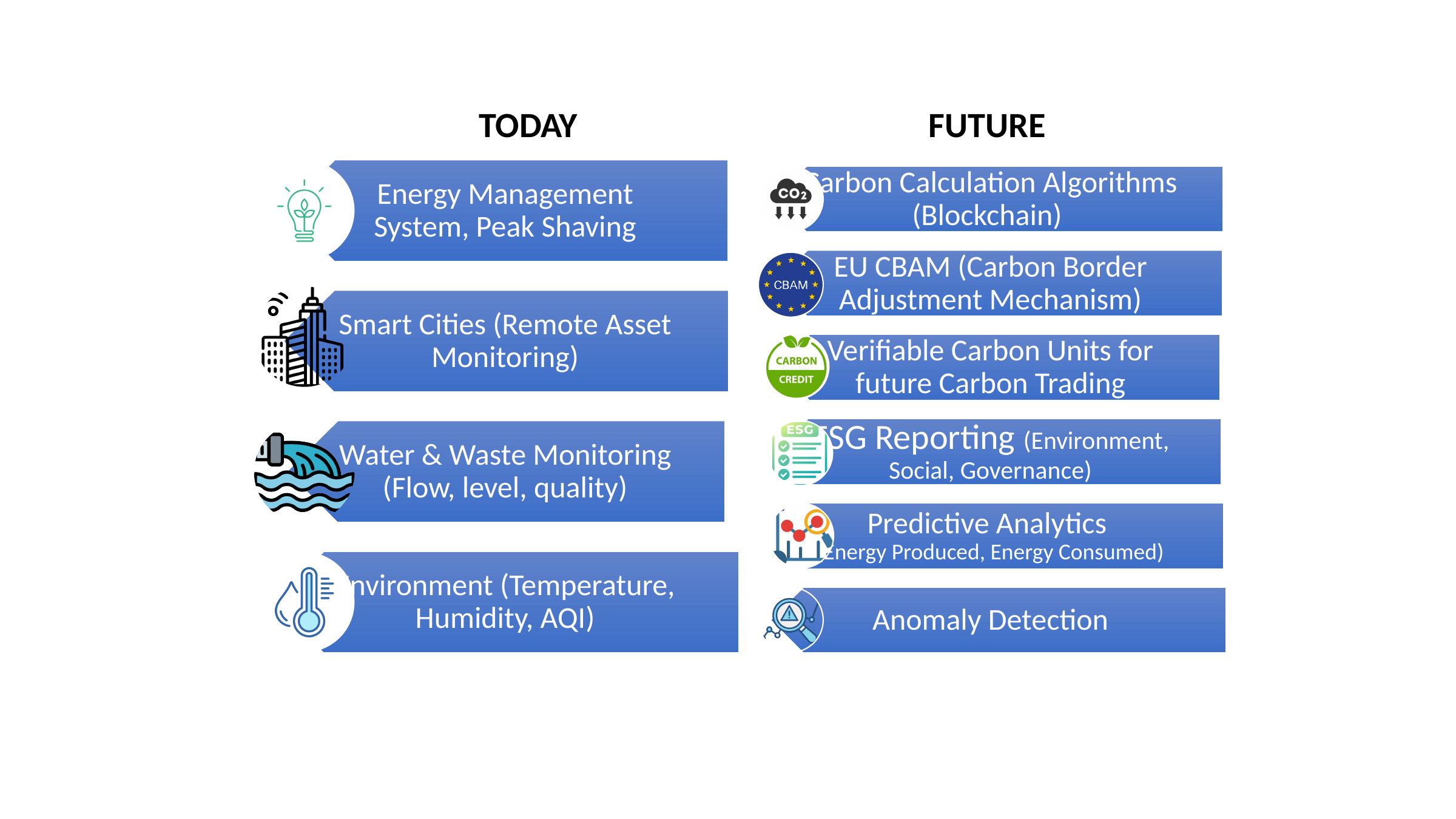

TODAY
FUTURE
Energy Management System, Peak Shaving
Smart Cities (Remote Asset Monitoring)
Water & Waste Monitoring
(Flow, level, quality)
Environment (Temperature, Humidity, AQI)
Carbon Calculation Algorithms (Blockchain)
EU CBAM (Carbon Border Adjustment Mechanism)
Verifiable Carbon Units for future Carbon Trading
ESG Reporting (Environment, Social, Governance)
Predictive Analytics
(Energy Produced, Energy Consumed)
Anomaly Detection